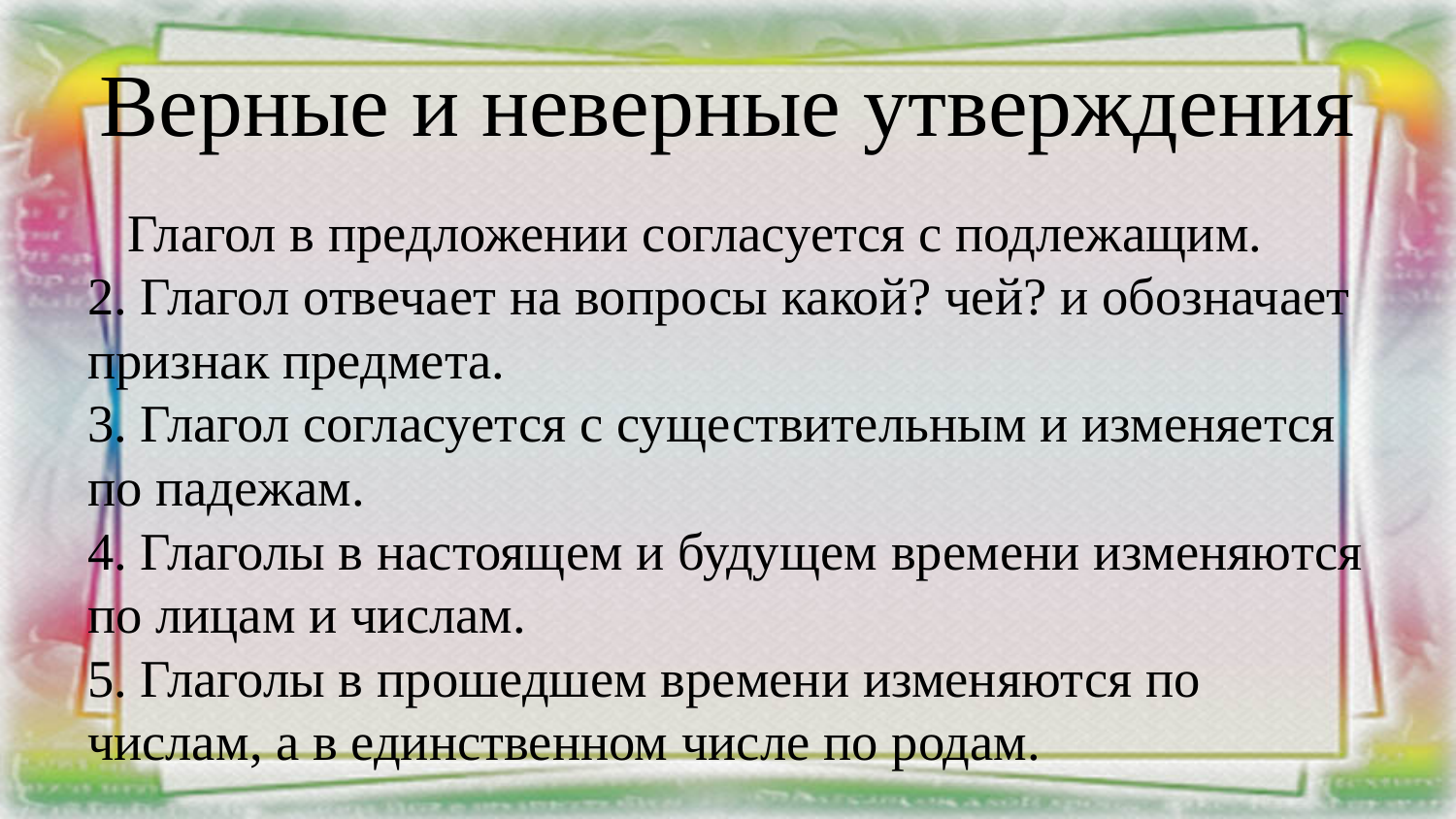

# Верные и неверные утверждения
   Глагол в предложении согласуется с подлежащим.
2. Глагол отвечает на вопросы какой? чей? и обозначает признак предмета.
3. Глагол согласуется с существительным и изменяется по падежам.
4. Глаголы в настоящем и будущем времени изменяются по лицам и числам.
5. Глаголы в прошедшем времени изменяются по числам, а в единственном числе по родам.